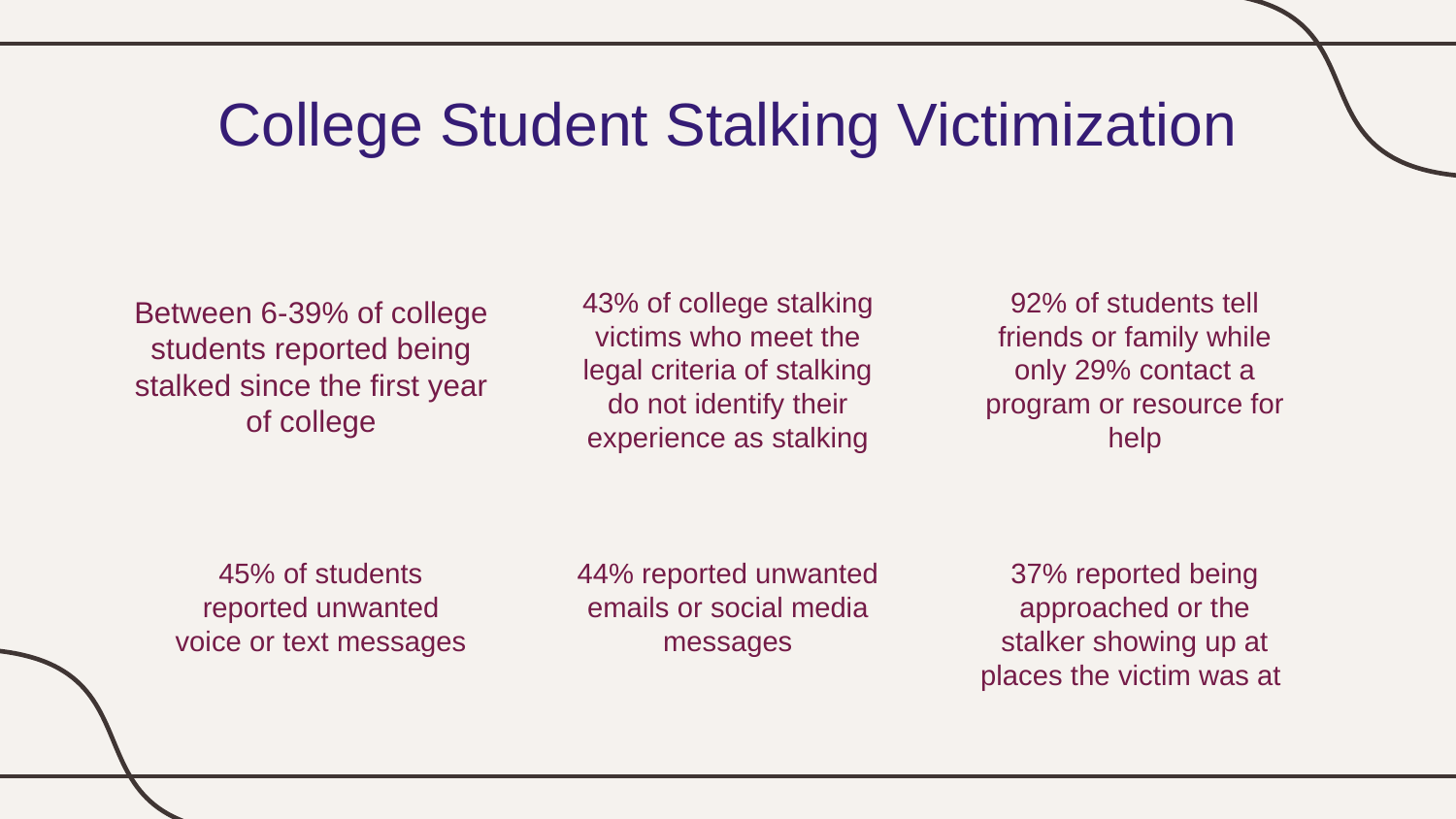

# College Student Stalking Victimization
43% of college stalking victims who meet the legal criteria of stalking do not identify their experience as stalking
92% of students tell friends or family while only 29% contact a program or resource for help
Between 6-39% of college students reported being stalked since the first year of college

37% reported being approached or the stalker showing up at places the victim was at
45% of students reported unwanted voice or text messages
44% reported unwanted emails or social media messages